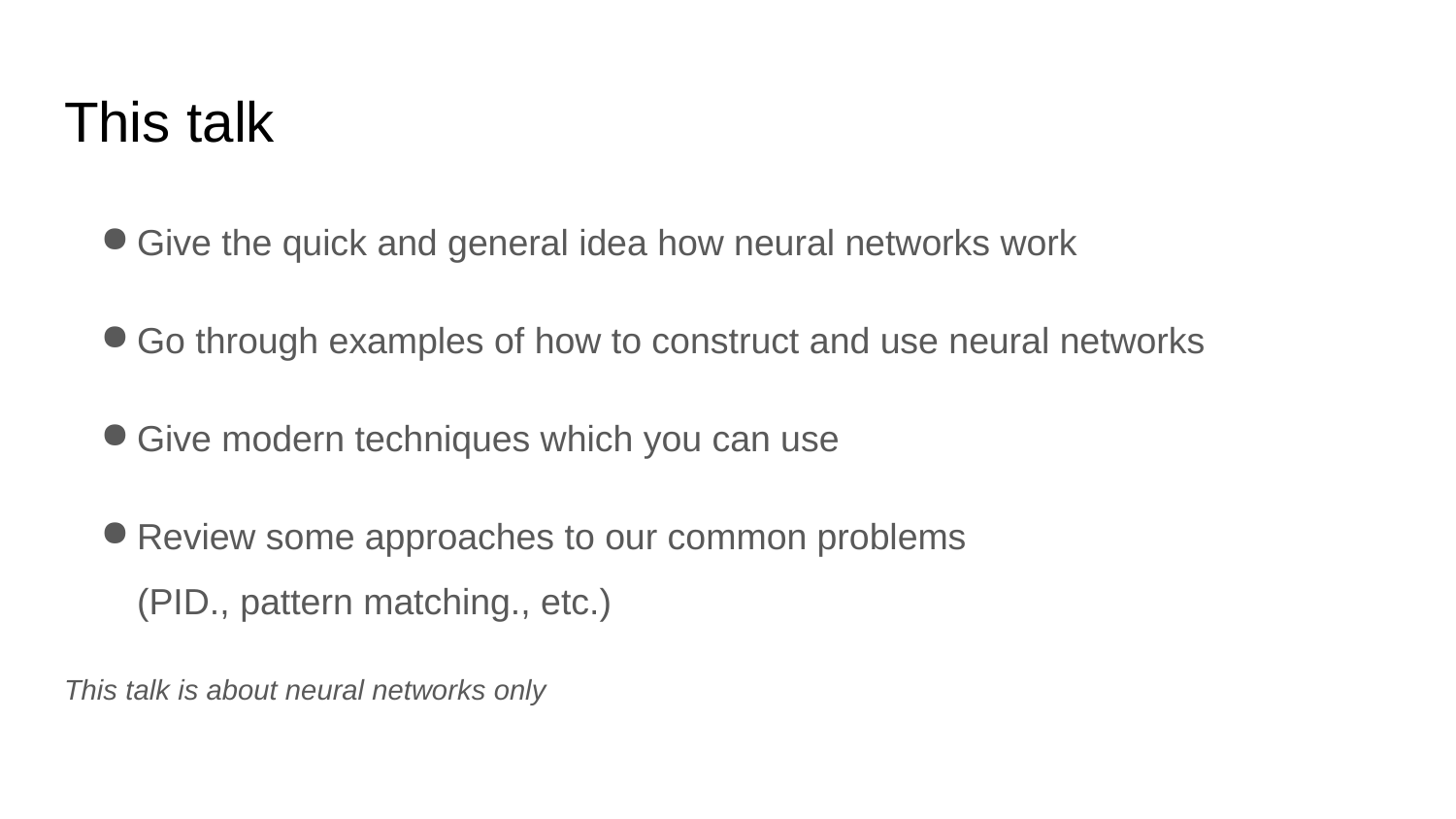

# This talk
Give the quick and general idea how neural networks work
Go through examples of how to construct and use neural networks
Give modern techniques which you can use
Review some approaches to our common problems
(PID., pattern matching., etc.)
This talk is about neural networks only